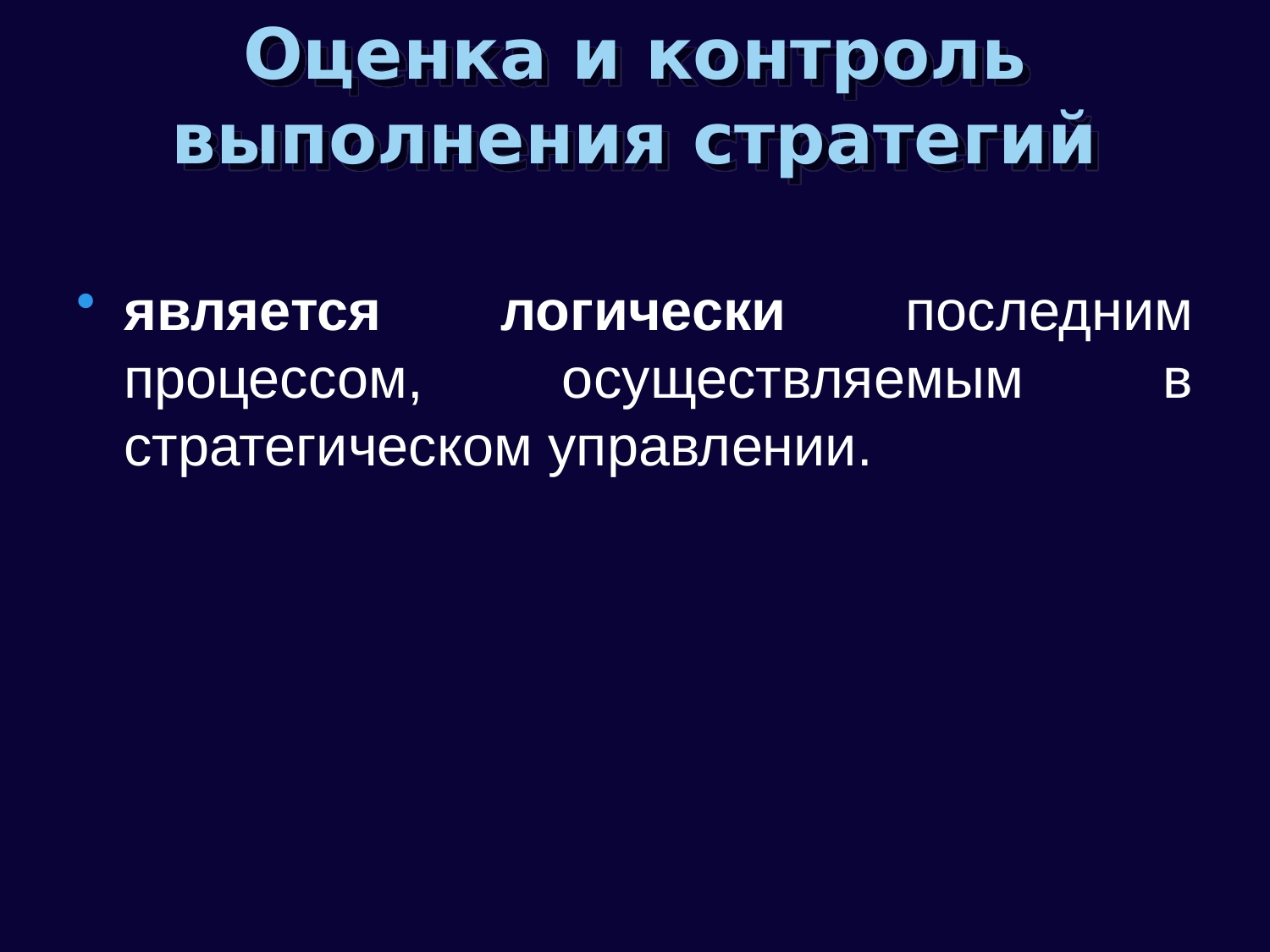

# Оценка и контроль выполнения стратегий
является логически последним процессом, осуществляемым в стратегическом управлении.